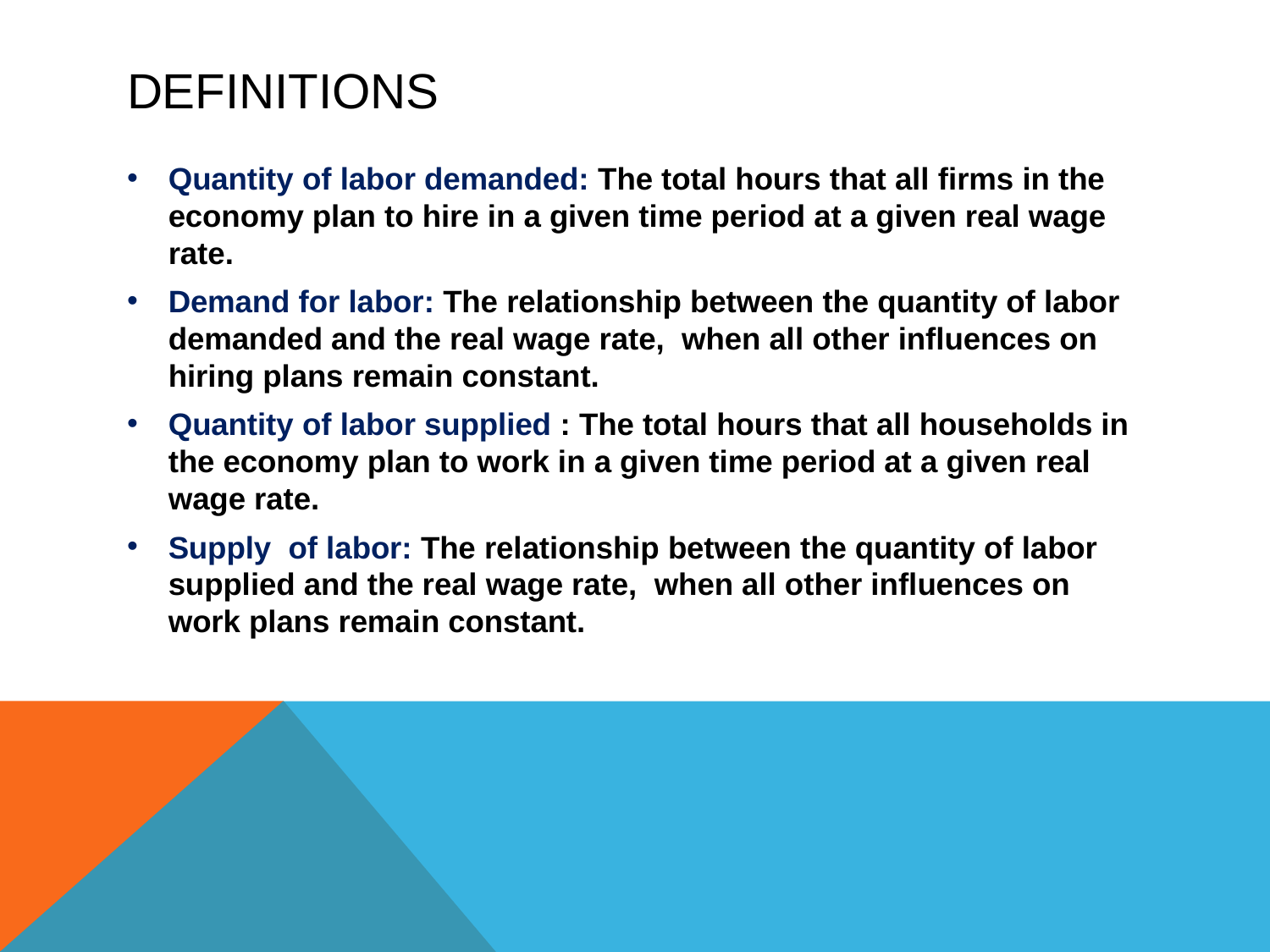

# Definitions
Quantity of labor demanded: The total hours that all firms in the economy plan to hire in a given time period at a given real wage rate.
Demand for labor: The relationship between the quantity of labor demanded and the real wage rate,  when all other influences on hiring plans remain constant.
Quantity of labor supplied : The total hours that all households in the economy plan to work in a given time period at a given real wage rate.
Supply  of labor: The relationship between the quantity of labor supplied and the real wage rate,  when all other influences on work plans remain constant.